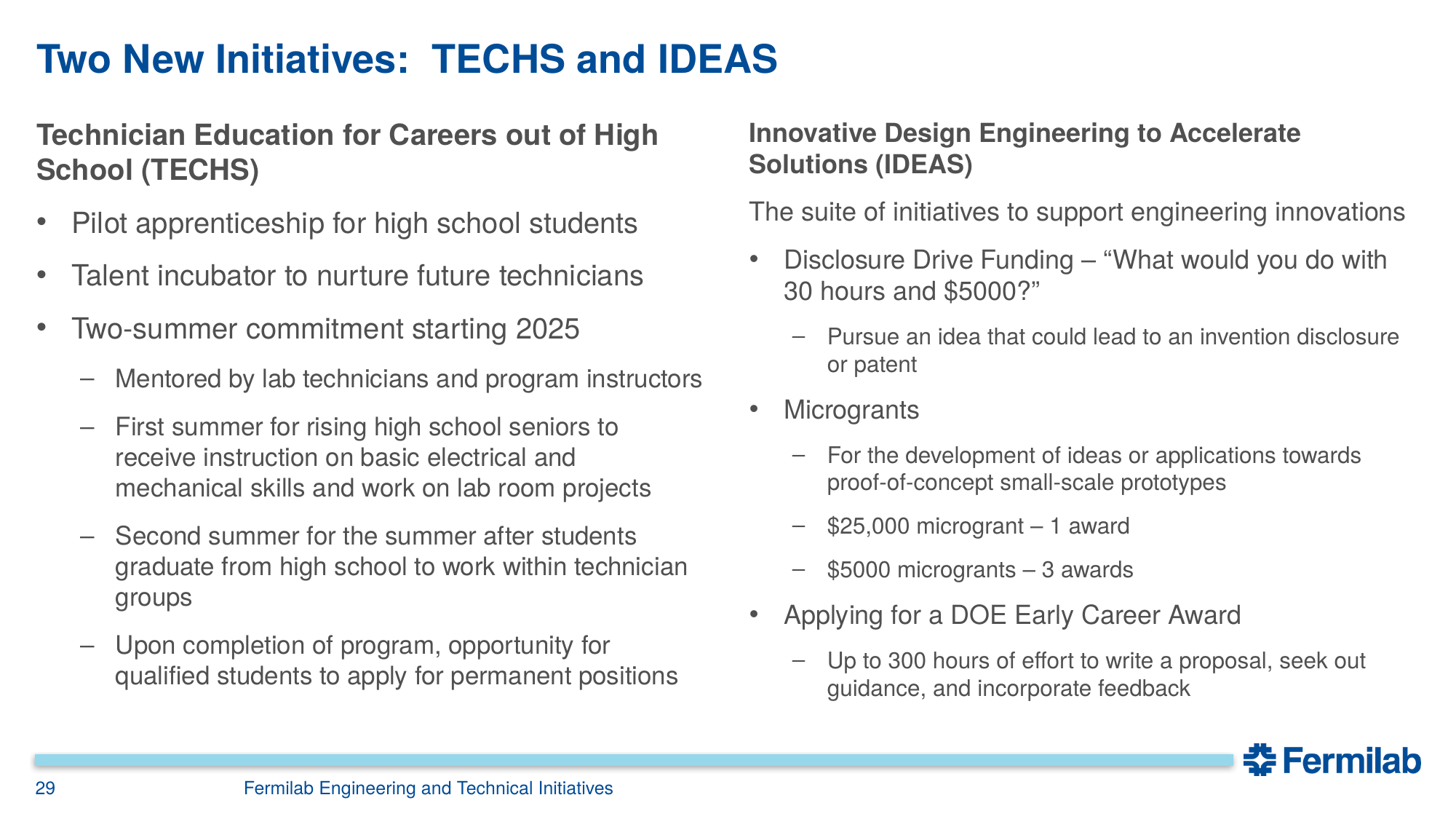

# Two New Initiatives:  TECHS and IDEAS
Technician Education for Careers out of High School (TECHS)
Pilot apprenticeship for high school students
Talent incubator to nurture future technicians
Two-summer commitment starting 2025
Mentored by lab technicians and program instructors
First summer for rising high school seniors to receive instruction on basic electrical and mechanical skills and work on lab room projects
Second summer for the summer after students graduate from high school to work within technician groups
Upon completion of program, opportunity for qualified students to apply for permanent positions

Innovative Design Engineering to Accelerate Solutions (IDEAS)
The suite of initiatives to support engineering innovations
Disclosure Drive Funding – “What would you do with 30 hours and $5000?”
Pursue an idea that could lead to an invention disclosure or patent
Microgrants
For the development of ideas or applications towards proof-of-concept small-scale prototypes
$25,000 microgrant – 1 award
$5000 microgrants – 3 awards
Applying for a DOE Early Career Award
Up to 300 hours of effort to write a proposal, seek out guidance, and incorporate feedback
29
Fermilab Engineering and Technical Initiatives